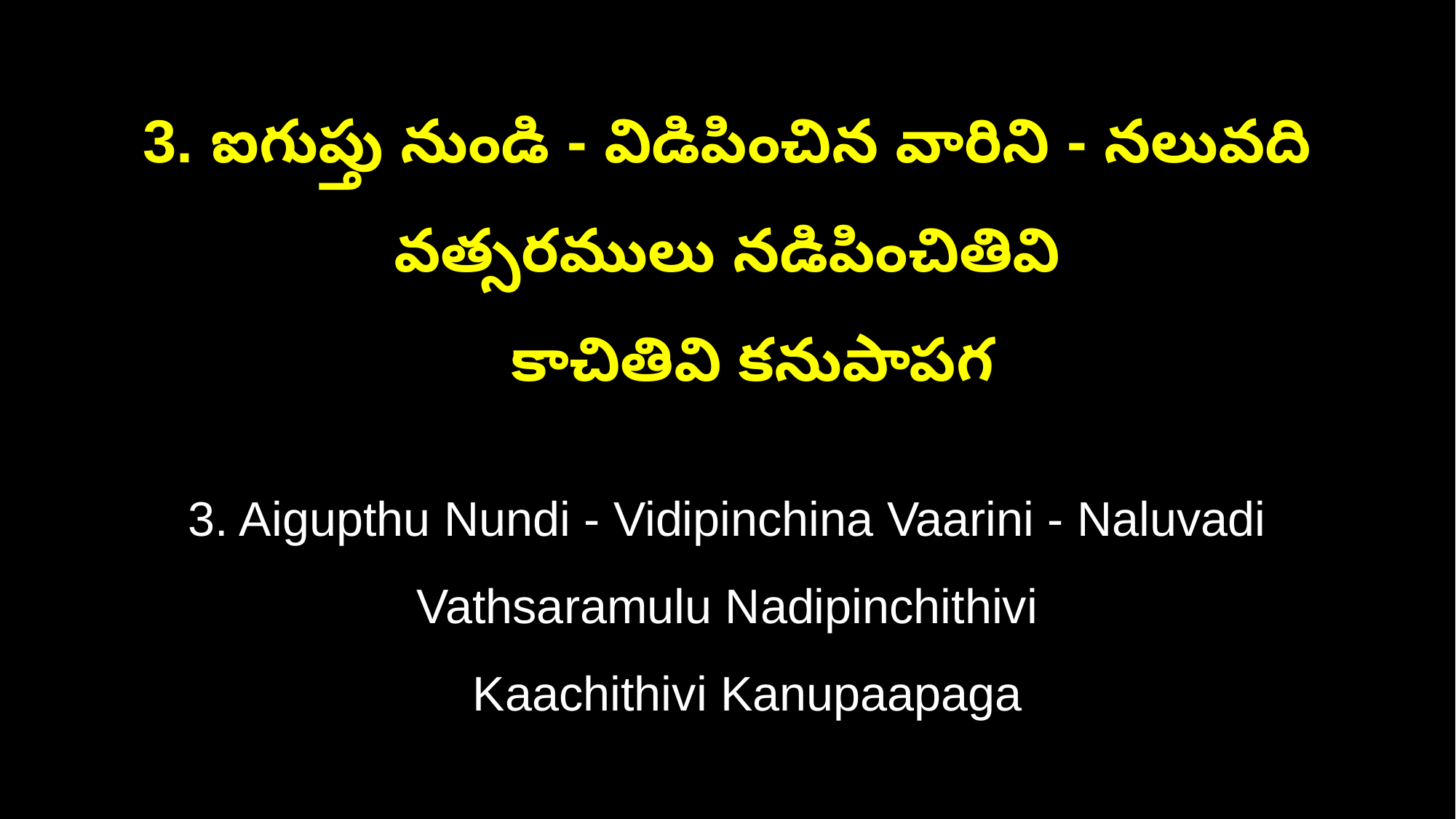

3. ఐగుప్తు నుండి - విడిపించిన వారిని - నలువది వత్సరములు నడిపించితివి
   కాచితివి కనుపాపగ
3. Aigupthu Nundi - Vidipinchina Vaarini - Naluvadi Vathsaramulu Nadipinchithivi
   Kaachithivi Kanupaapaga